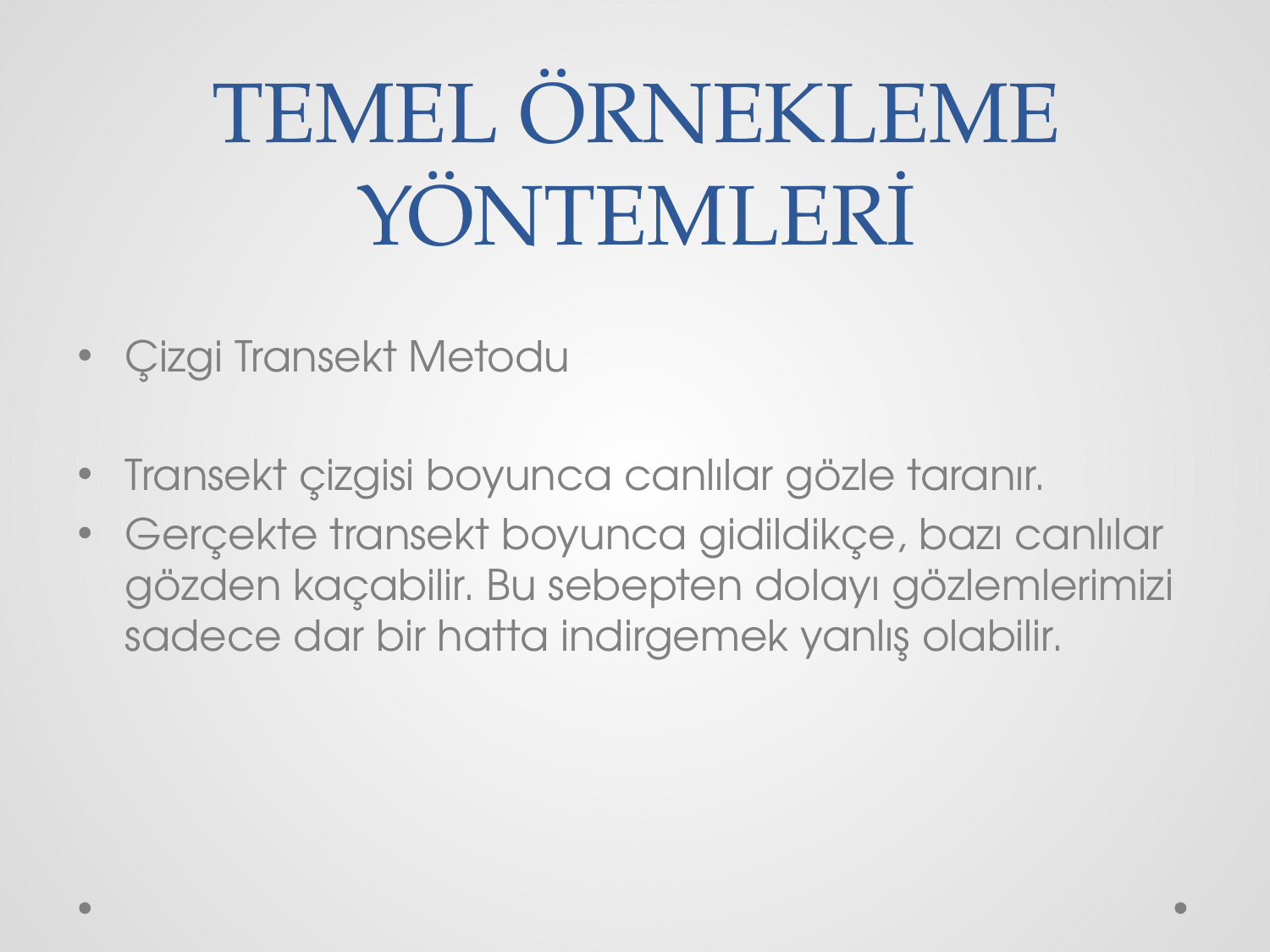

# TEMEL ÖRNEKLEME YÖNTEMLERİ
Çizgi Transekt Metodu

Transekt çizgisi boyunca canlılar gözle taranır.
Gerçekte transekt boyunca gidildikçe, bazı canlılar gözden kaçabilir. Bu sebepten dolayı gözlemlerimizi sadece dar bir hatta indirgemek yanlış olabilir.